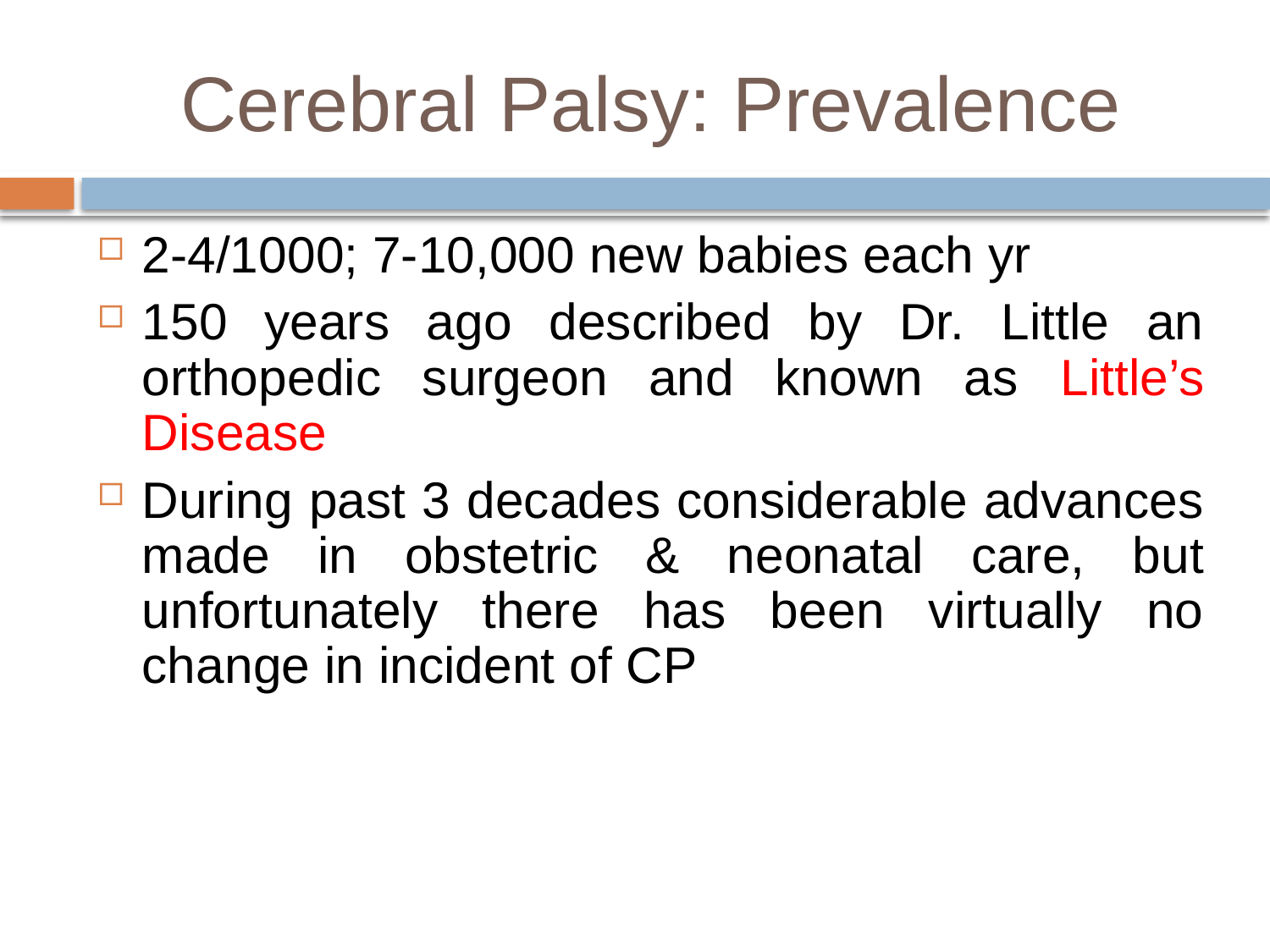

# Cerebral Palsy: Prevalence
2-4/1000; 7-10,000 new babies each yr
150 years ago described by Dr. Little an orthopedic surgeon and known as Little’s Disease
During past 3 decades considerable advances made in obstetric & neonatal care, but unfortunately there has been virtually no change in incident of CP